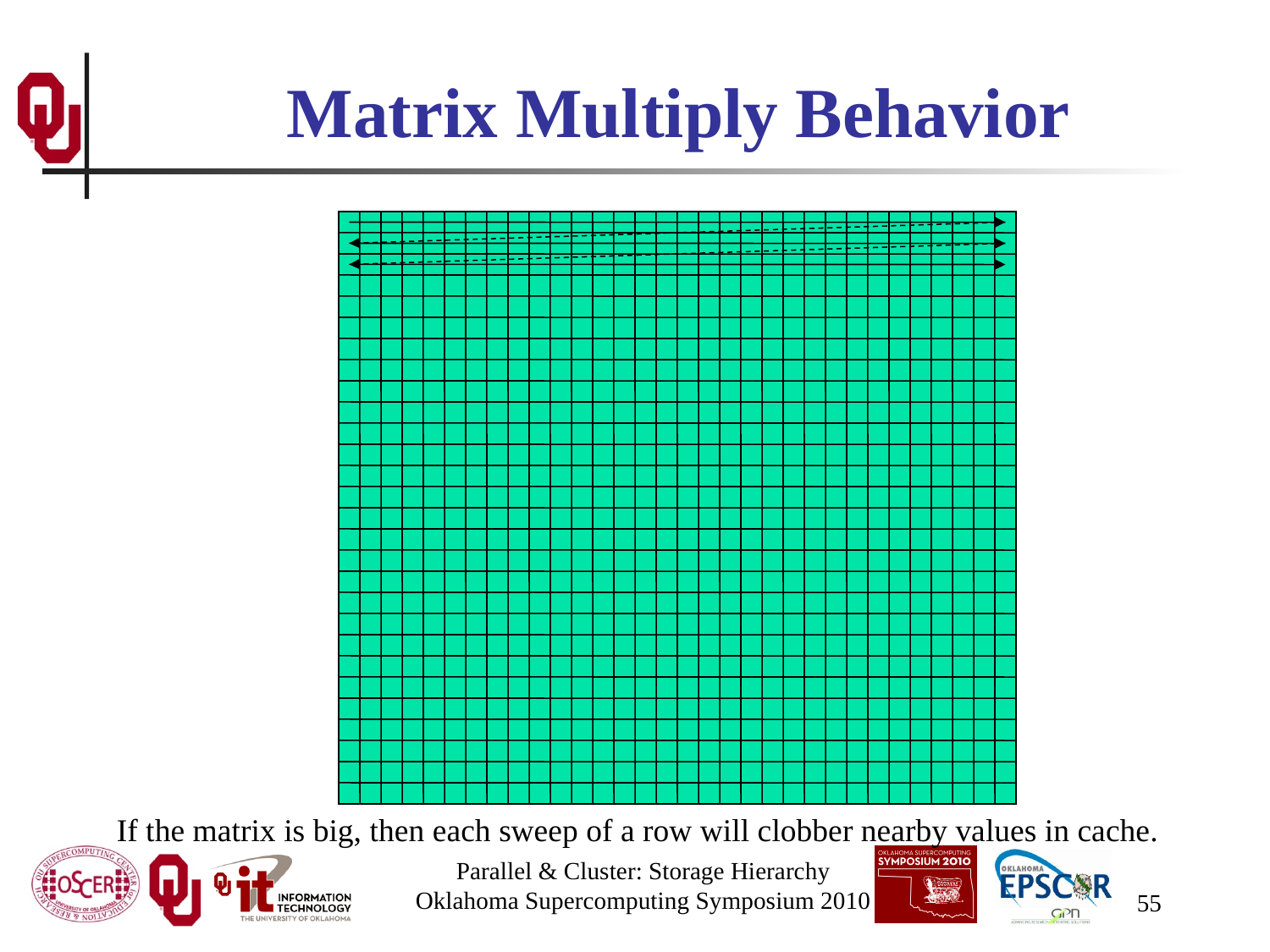

# Matrix Multiply Behavior

If the matrix is big, then each sweep of a row will clobber nearby values in cache.
Parallel & Cluster: Storage Hierarchy
Oklahoma Supercomputing Symposium 2010
55